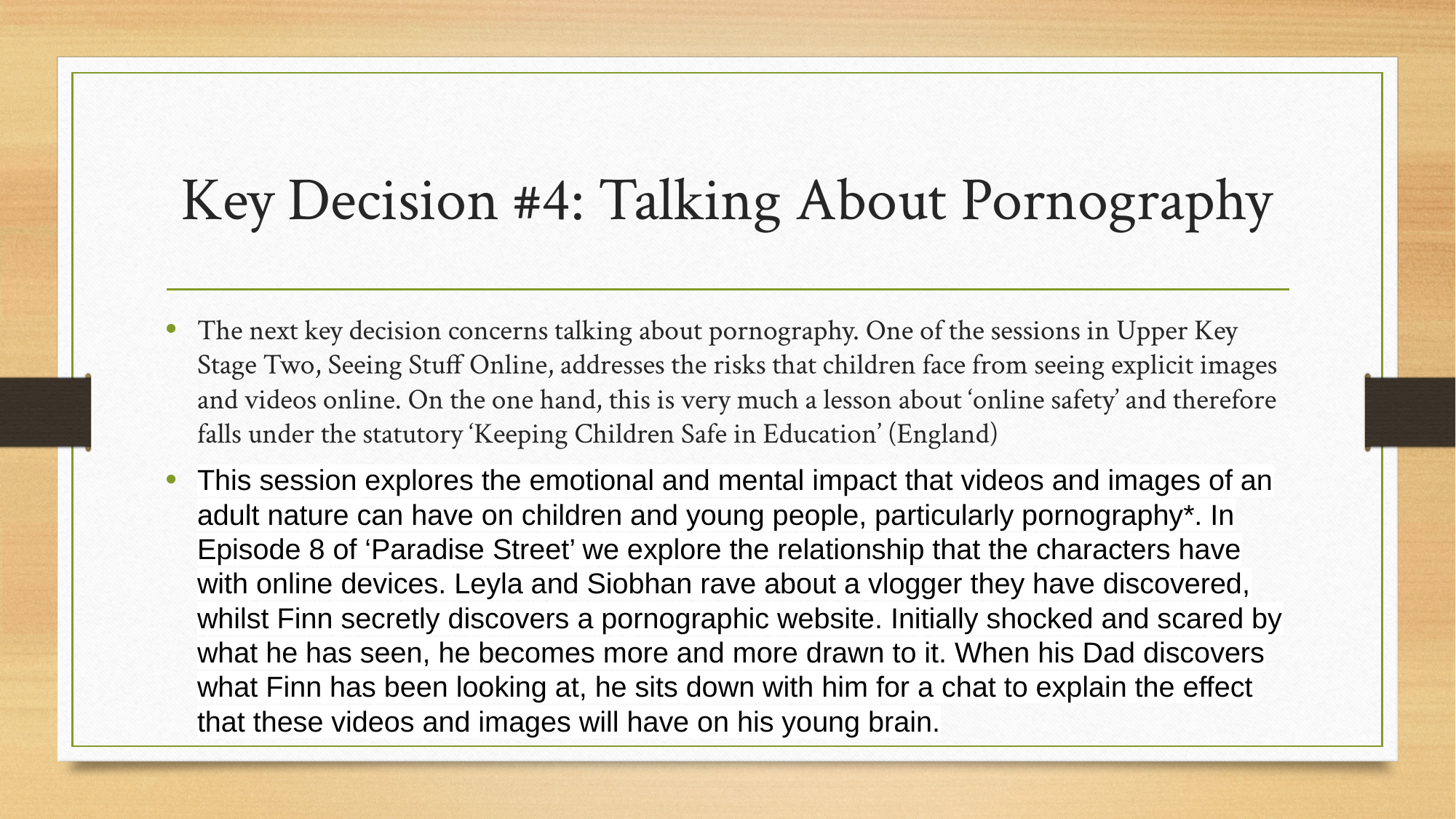

# Key Decision #4: Talking About Pornography
The next key decision concerns talking about pornography. One of the sessions in Upper Key Stage Two, Seeing Stuff Online, addresses the risks that children face from seeing explicit images and videos online. On the one hand, this is very much a lesson about ‘online safety’ and therefore falls under the statutory ‘Keeping Children Safe in Education’ (England)
This session explores the emotional and mental impact that videos and images of an adult nature can have on children and young people, particularly pornography*. In Episode 8 of ‘Paradise Street’ we explore the relationship that the characters have with online devices. Leyla and Siobhan rave about a vlogger they have discovered, whilst Finn secretly discovers a pornographic website. Initially shocked and scared by what he has seen, he becomes more and more drawn to it. When his Dad discovers what Finn has been looking at, he sits down with him for a chat to explain the effect that these videos and images will have on his young brain.